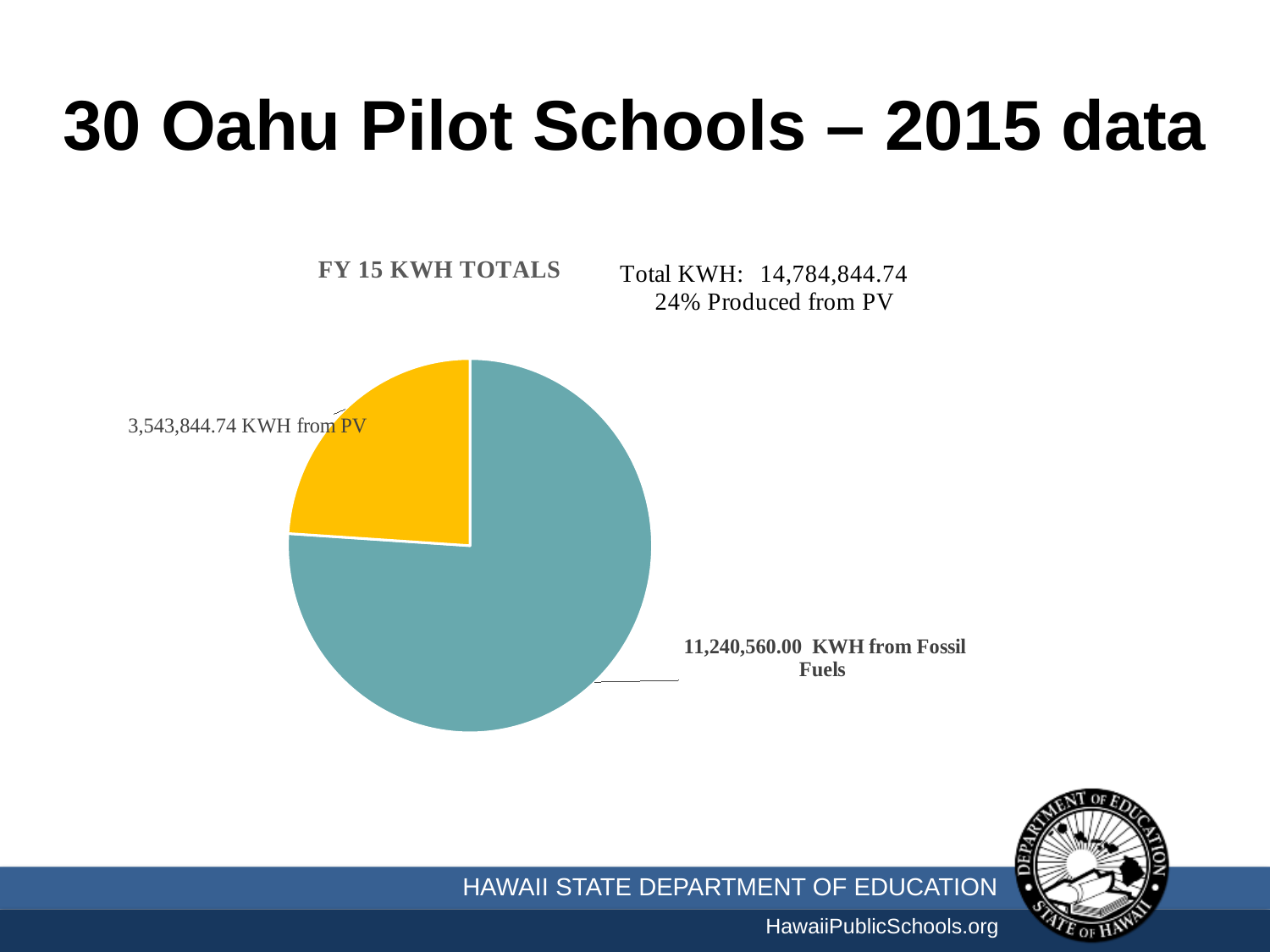

# 30 Oahu Pilot Schools – 2015 data

### Chart: FY 15 KWH TOTALS

| Category |  |
|---|---|